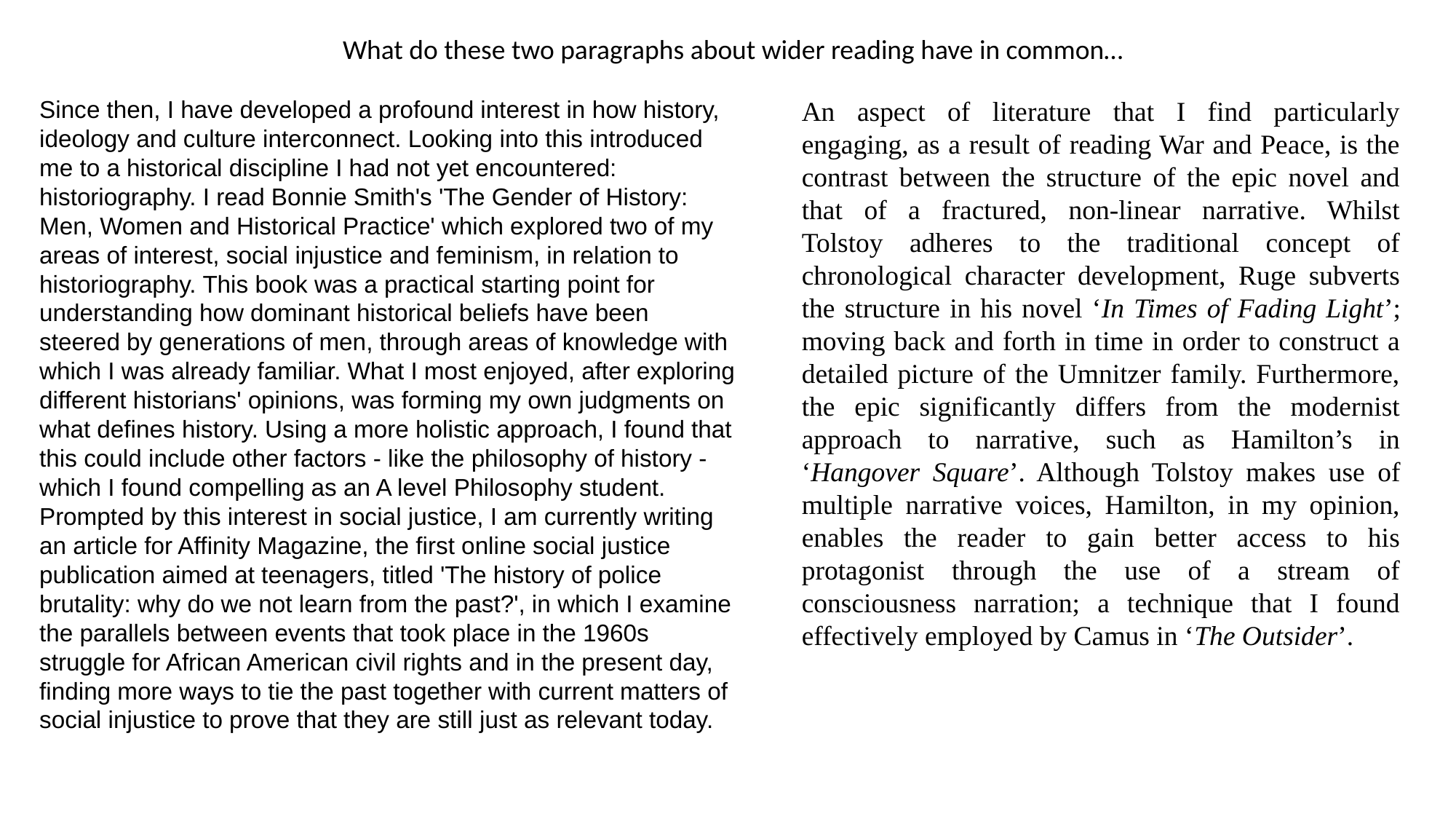

What do these two paragraphs about wider reading have in common…

Since then, I have developed a profound interest in how history, ideology and culture interconnect. Looking into this introduced me to a historical discipline I had not yet encountered: historiography. I read Bonnie Smith's 'The Gender of History: Men, Women and Historical Practice' which explored two of my areas of interest, social injustice and feminism, in relation to historiography. This book was a practical starting point for understanding how dominant historical beliefs have been steered by generations of men, through areas of knowledge with which I was already familiar. What I most enjoyed, after exploring different historians' opinions, was forming my own judgments on what defines history. Using a more holistic approach, I found that this could include other factors - like the philosophy of history - which I found compelling as an A level Philosophy student. Prompted by this interest in social justice, I am currently writing an article for Affinity Magazine, the first online social justice publication aimed at teenagers, titled 'The history of police brutality: why do we not learn from the past?', in which I examine the parallels between events that took place in the 1960s struggle for African American civil rights and in the present day, finding more ways to tie the past together with current matters of social injustice to prove that they are still just as relevant today.
An aspect of literature that I find particularly engaging, as a result of reading War and Peace, is the contrast between the structure of the epic novel and that of a fractured, non-linear narrative. Whilst Tolstoy adheres to the traditional concept of chronological character development, Ruge subverts the structure in his novel ‘In Times of Fading Light’; moving back and forth in time in order to construct a detailed picture of the Umnitzer family. Furthermore, the epic significantly differs from the modernist approach to narrative, such as Hamilton’s in ‘Hangover Square’. Although Tolstoy makes use of multiple narrative voices, Hamilton, in my opinion, enables the reader to gain better access to his protagonist through the use of a stream of consciousness narration; a technique that I found effectively employed by Camus in ‘The Outsider’.